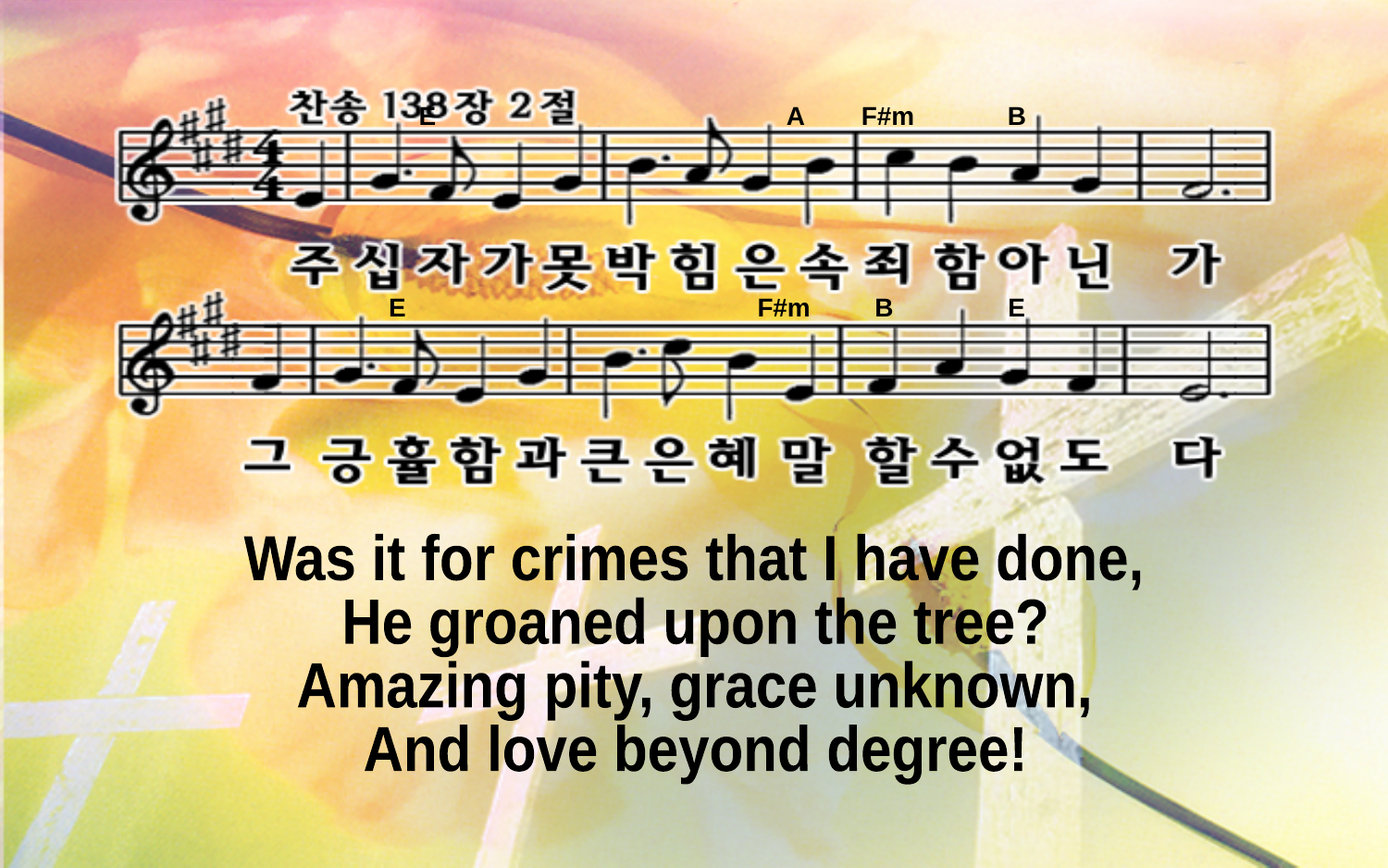

E                                                 A        F#m             B
E                                                 F#m         B                E
Was it for crimes that I have done,
He groaned upon the tree?
Amazing pity, grace unknown,
And love beyond degree!